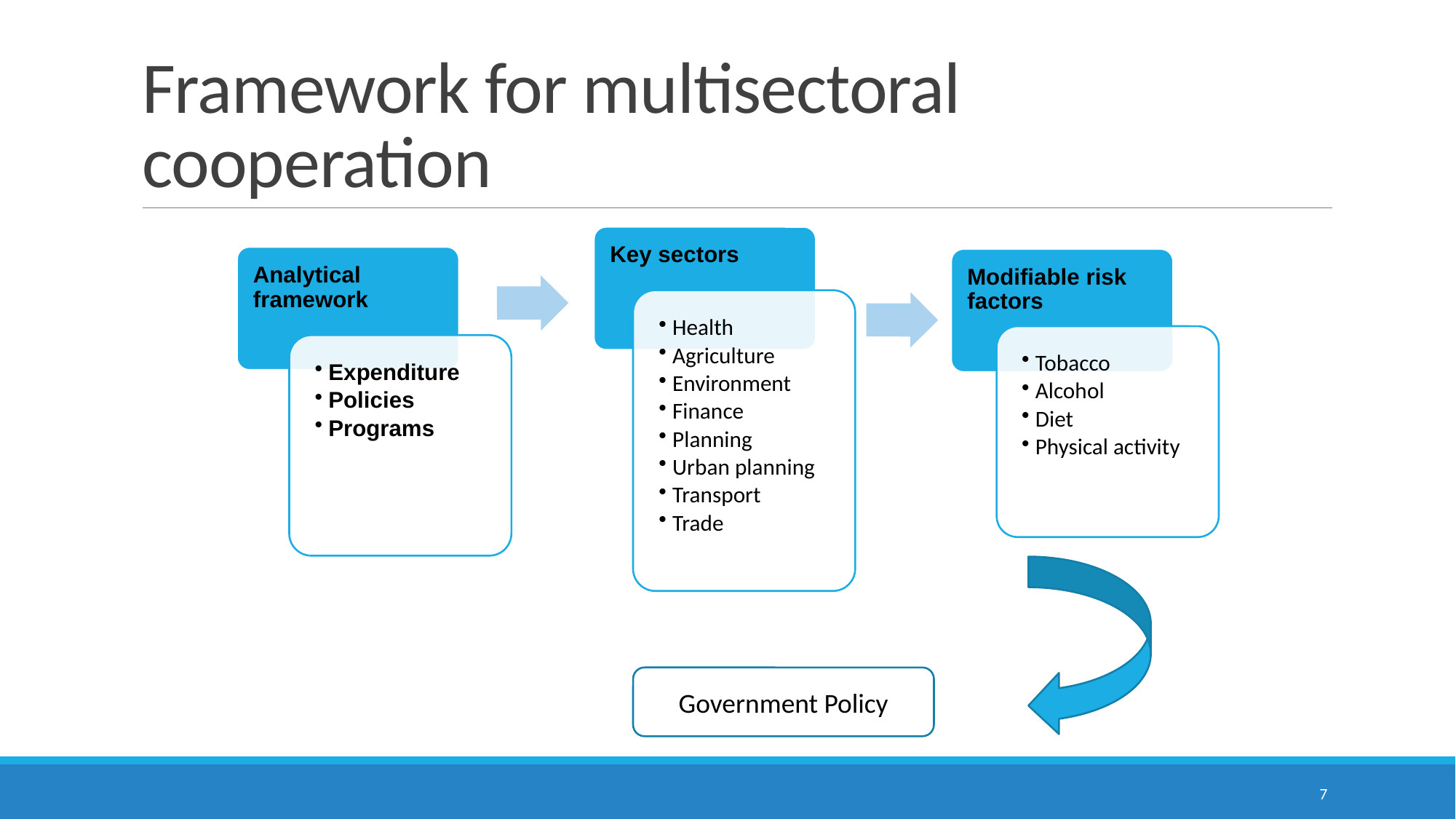

# Framework for multisectoral cooperation
Analytical framework
Expenditure
Policies
Programs

Key sectors
Health
Agriculture
Environment
Finance
Planning
Urban planning
Transport
Trade

Modifiable risk factors
Tobacco
Alcohol
Diet
Physical activity

Government Policy
7